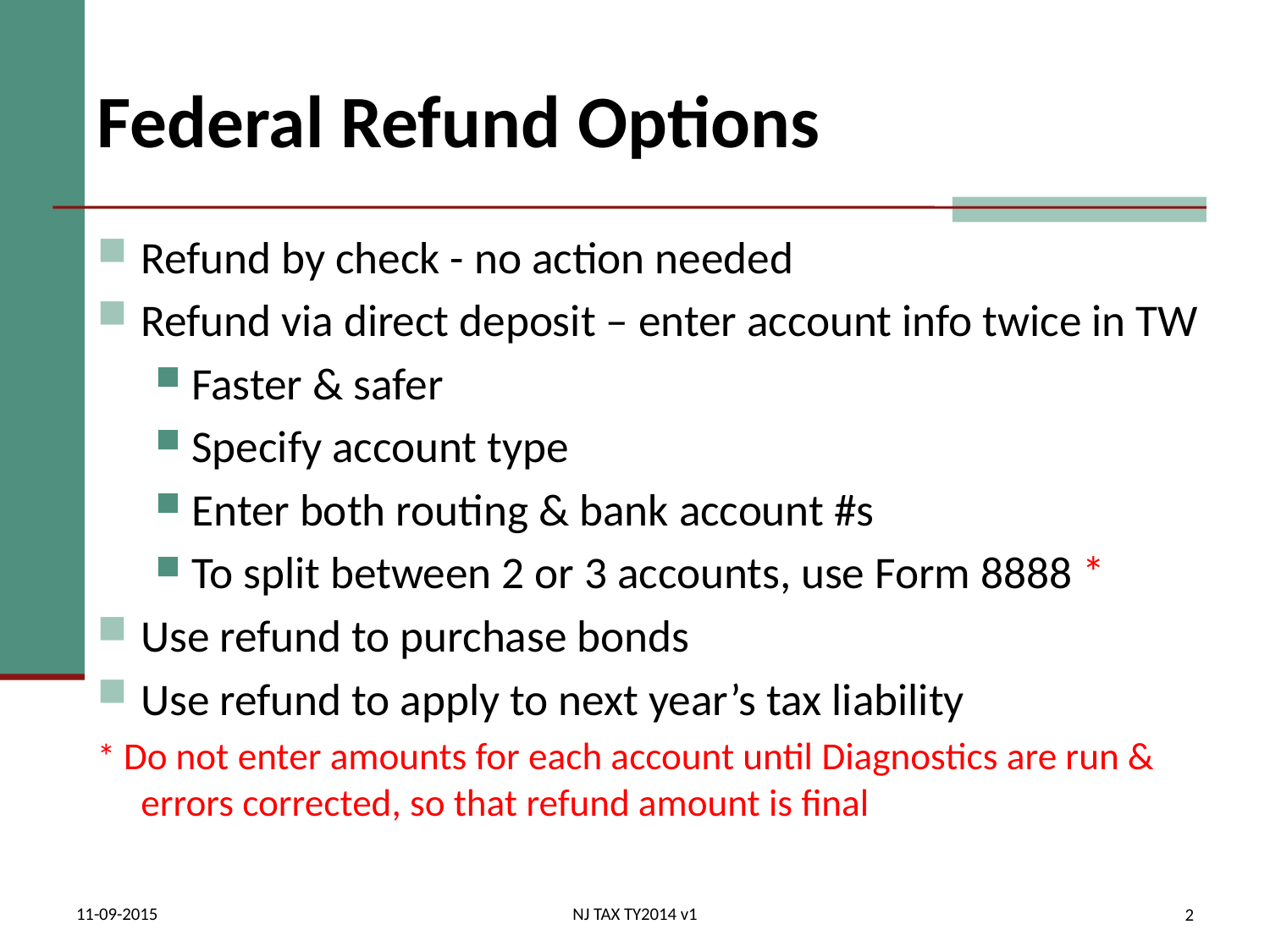

# Federal Refund Options
Refund by check - no action needed
Refund via direct deposit – enter account info twice in TW
Faster & safer
Specify account type
Enter both routing & bank account #s
To split between 2 or 3 accounts, use Form 8888 *
Use refund to purchase bonds
Use refund to apply to next year’s tax liability
* Do not enter amounts for each account until Diagnostics are run & errors corrected, so that refund amount is final

11-09-2015
NJ TAX TY2014 v1
2